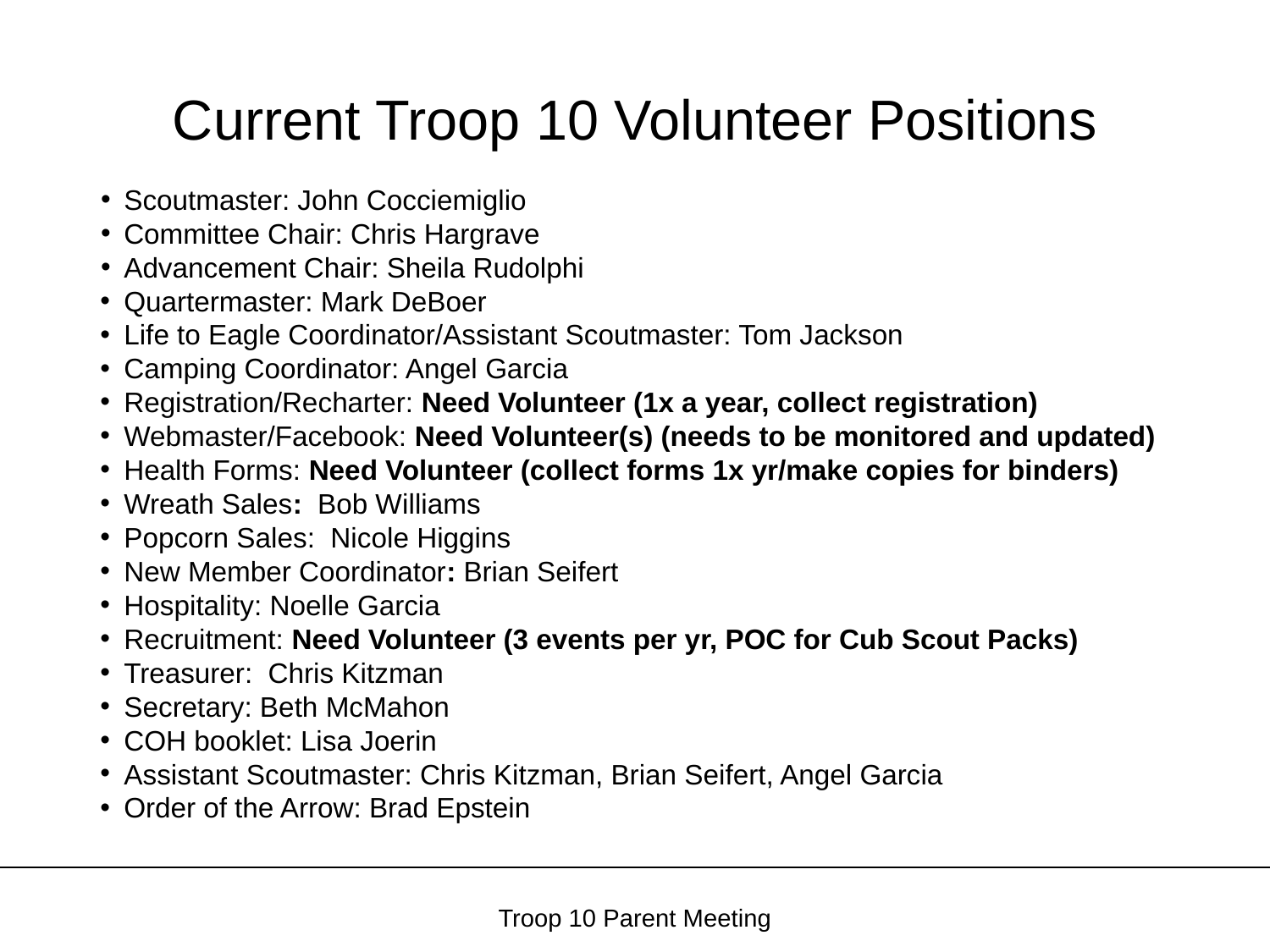

# Current Troop 10 Volunteer Positions
Scoutmaster: John Cocciemiglio
Committee Chair: Chris Hargrave
Advancement Chair: Sheila Rudolphi
Quartermaster: Mark DeBoer
Life to Eagle Coordinator/Assistant Scoutmaster: Tom Jackson
Camping Coordinator: Angel Garcia
Registration/Recharter: Need Volunteer (1x a year, collect registration)
Webmaster/Facebook: Need Volunteer(s) (needs to be monitored and updated)
Health Forms: Need Volunteer (collect forms 1x yr/make copies for binders)
Wreath Sales:  Bob Williams
Popcorn Sales:  Nicole Higgins
New Member Coordinator: Brian Seifert
Hospitality: Noelle Garcia
Recruitment: Need Volunteer (3 events per yr, POC for Cub Scout Packs)
Treasurer:  Chris Kitzman
Secretary: Beth McMahon
COH booklet: Lisa Joerin
Assistant Scoutmaster: Chris Kitzman, Brian Seifert, Angel Garcia
Order of the Arrow: Brad Epstein

Troop 10 Parent Meeting